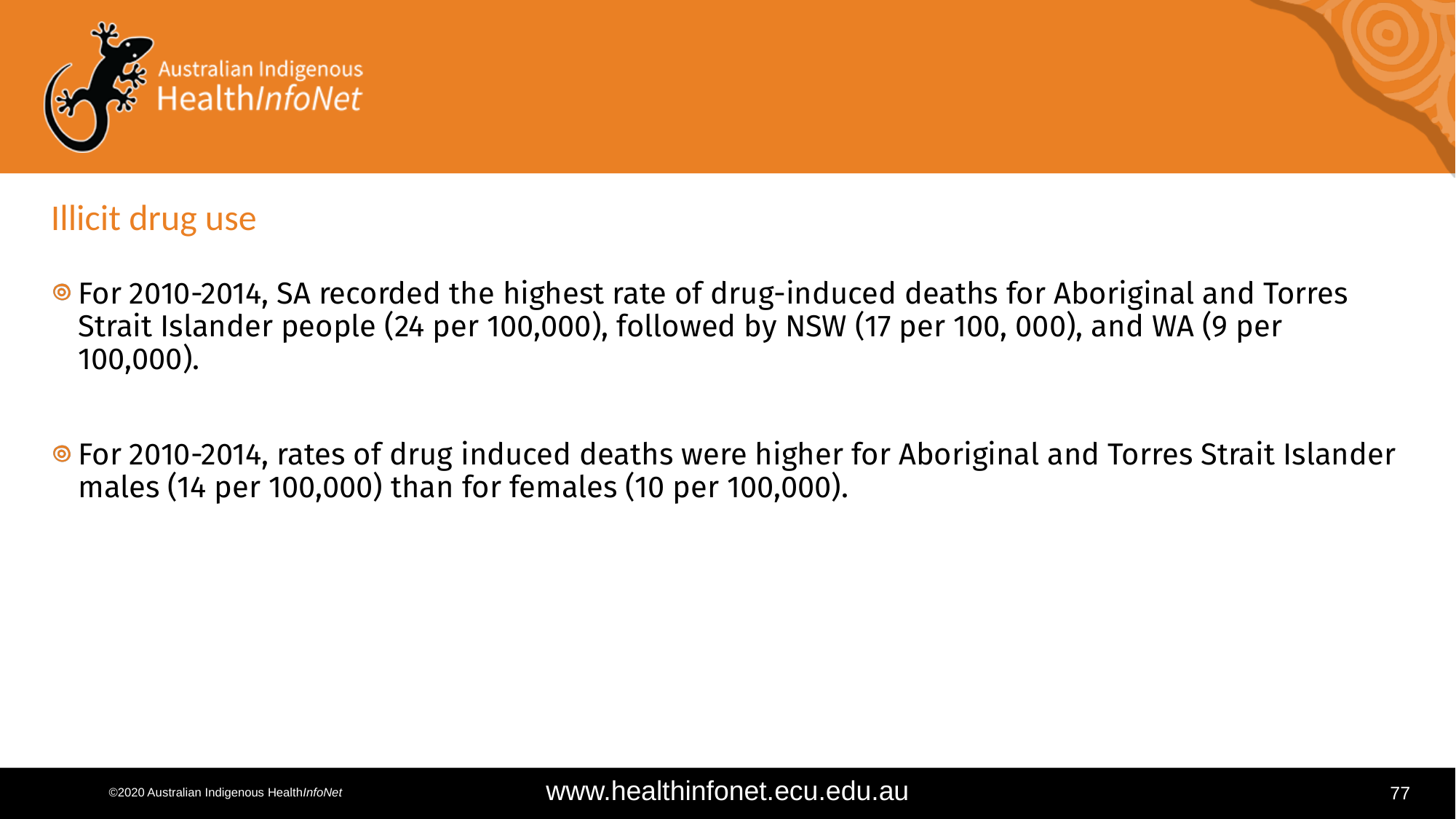

# Illicit drug use
For 2010-2014, SA recorded the highest rate of drug-induced deaths for Aboriginal and Torres Strait Islander people (24 per 100,000), followed by NSW (17 per 100, 000), and WA (9 per 100,000).

For 2010-2014, rates of drug induced deaths were higher for Aboriginal and Torres Strait Islander males (14 per 100,000) than for females (10 per 100,000).